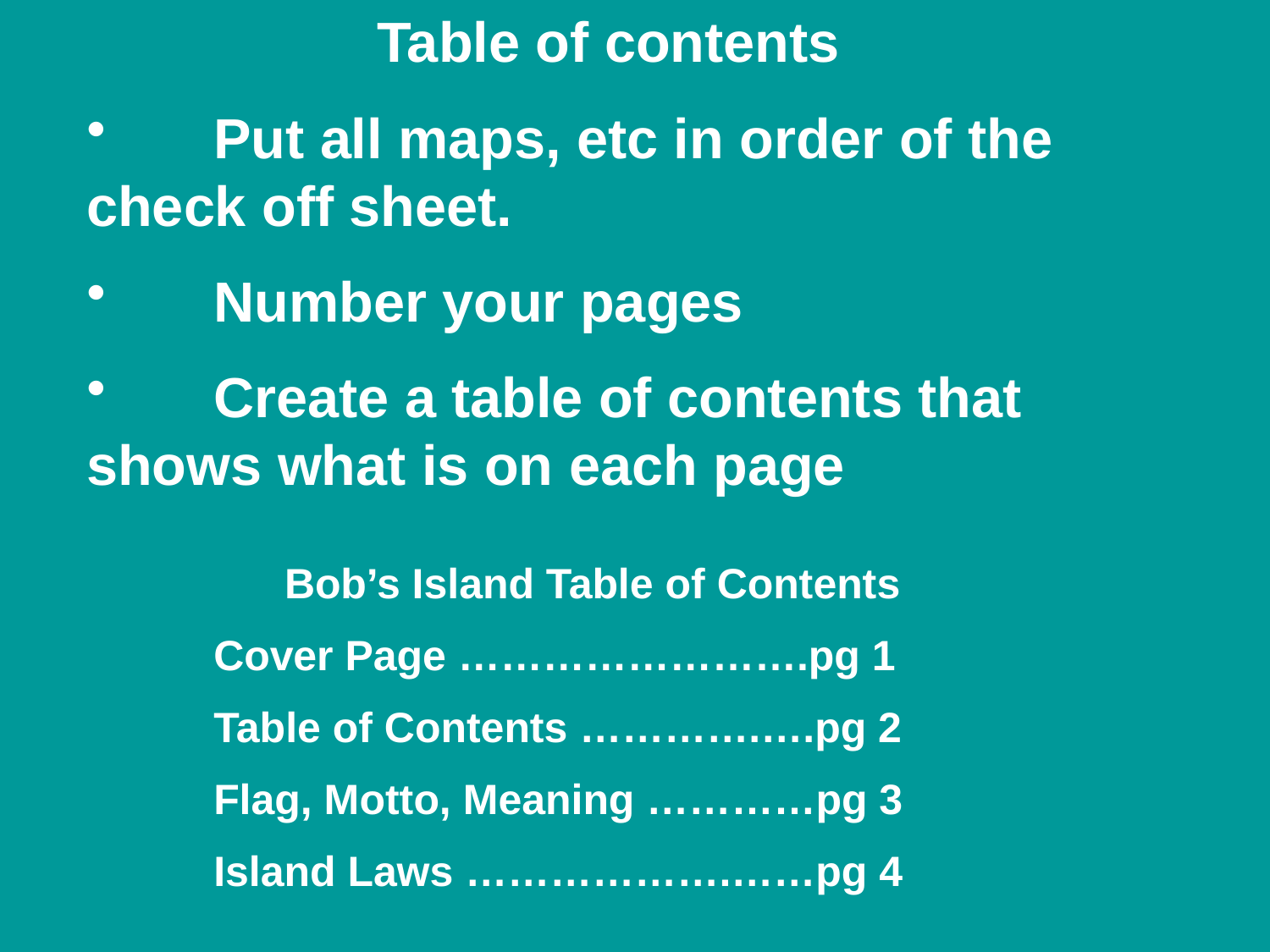

Table of contents
	Put all maps, etc in order of the 	check off sheet.
	Number your pages
	Create a table of contents that 	shows what is on each page

Bob’s Island Table of Contents
Cover Page …………………….pg 1
Table of Contents ………….….pg 2
Flag, Motto, Meaning …………pg 3
Island Laws ……………….……pg 4